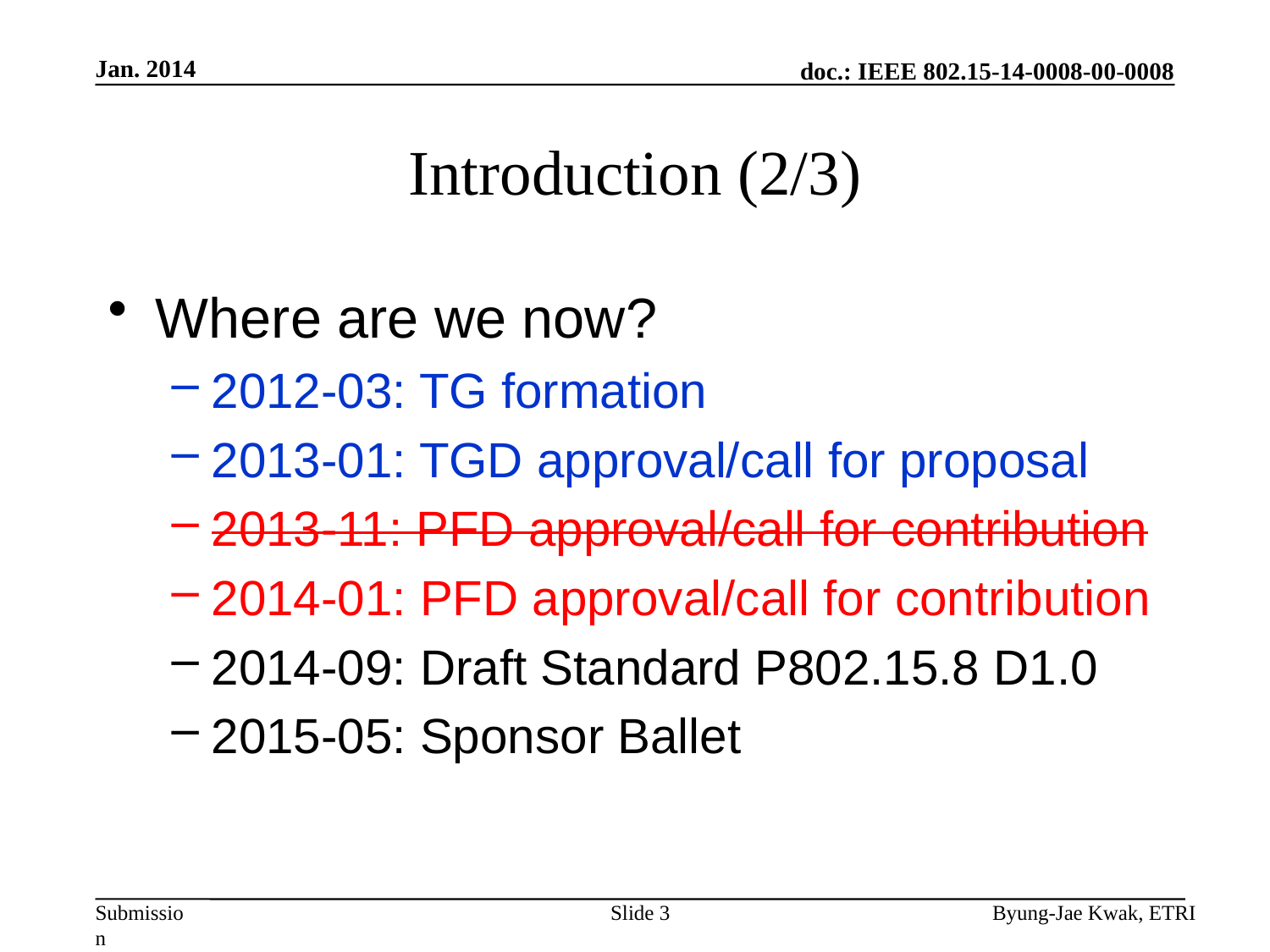

Jan. 2014
# Introduction (2/3)
Where are we now?
2012-03: TG formation
2013-01: TGD approval/call for proposal
2013-11: PFD approval/call for contribution
2014-01: PFD approval/call for contribution
2014-09: Draft Standard P802.15.8 D1.0
2015-05: Sponsor Ballet
Slide 3
Byung-Jae Kwak, ETRI